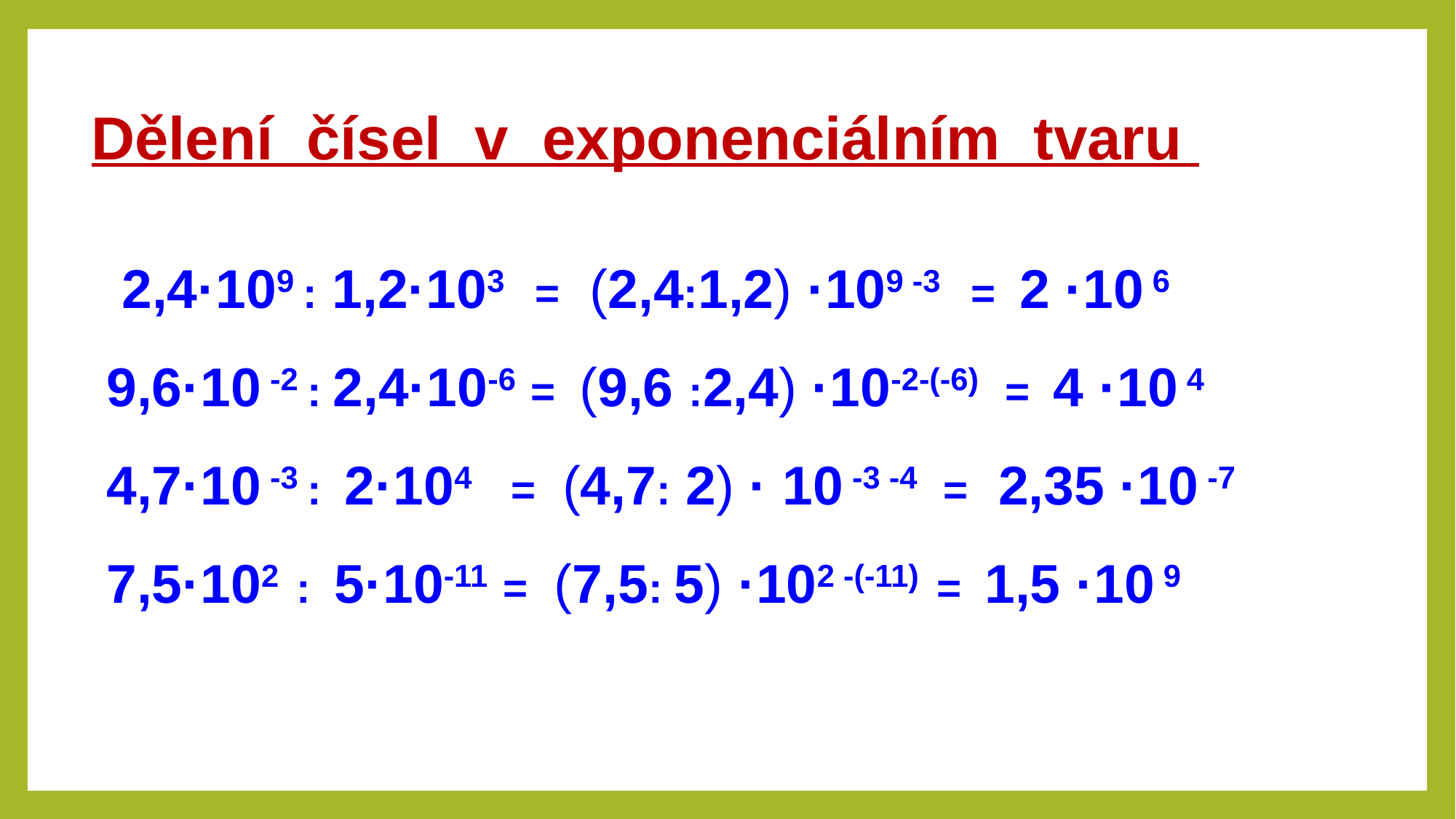

Dělení  čísel  v  exponenciálním  tvaru

  2,4·109 : 1,2·103  =  (2,4:1,2) ·109 -3  =  2 ·10 6
 9,6·10 -2 : 2,4·10-6 =  (9,6 :2,4) ·10-2-(-6)   =  4 ·10 4
 4,7·10 -3 :  2·104   =  (4,7: 2) · 10 -3 -4   =  2,35 ·10 -7
 7,5·102  :  5·10-11 =  (7,5: 5) ·102 -(-11)  =  1,5 ·10 9